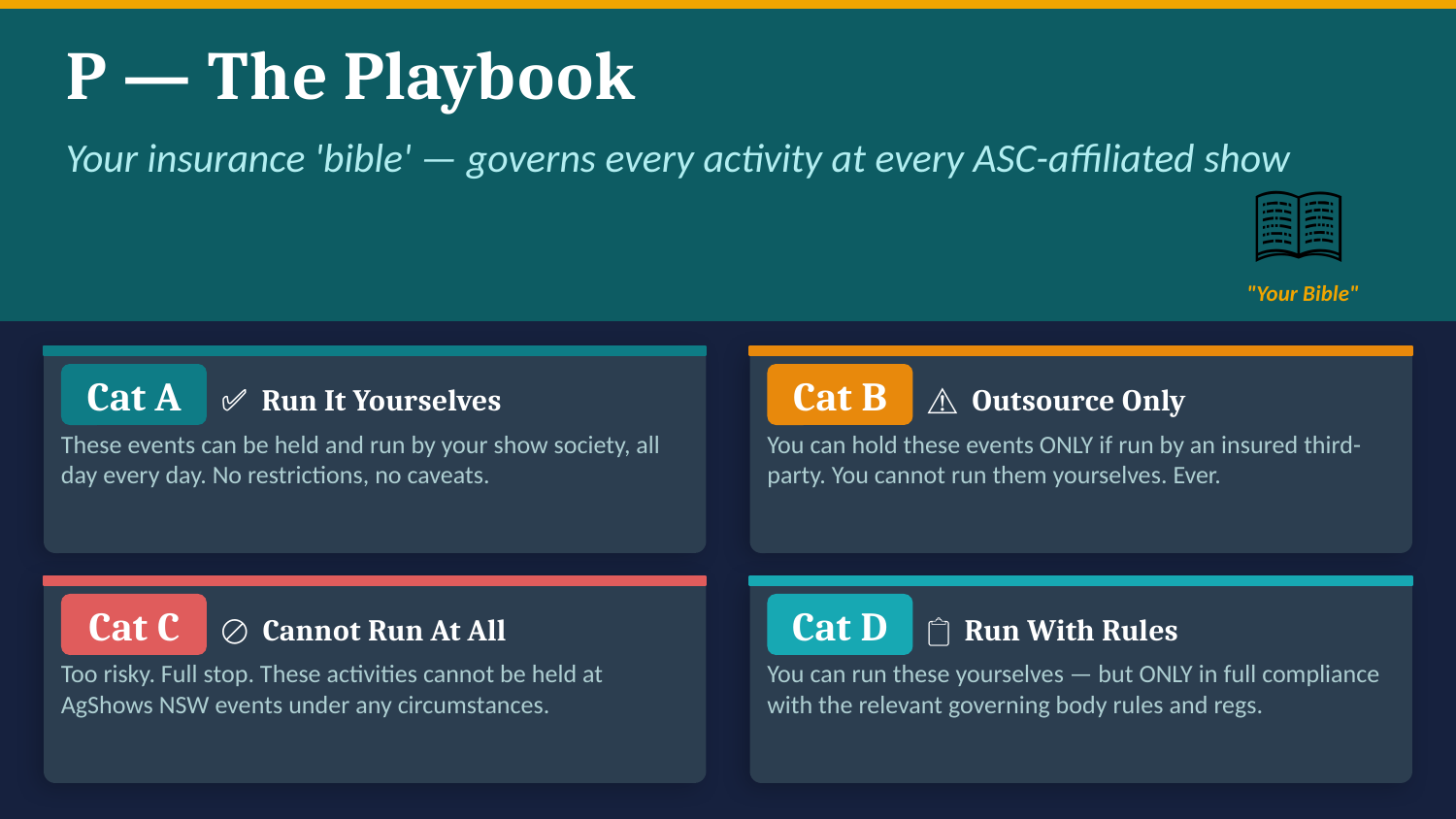

P — The Playbook
Your insurance 'bible' — governs every activity at every ASC-affiliated show
📖
"Your Bible"

✅  Run It Yourselves
⚠️  Outsource Only

Cat A

Cat B
These events can be held and run by your show society, all day every day. No restrictions, no caveats.
You can hold these events ONLY if run by an insured third-party. You cannot run them yourselves. Ever.

🚫  Cannot Run At All
📋  Run With Rules

Cat C

Cat D
Too risky. Full stop. These activities cannot be held at AgShows NSW events under any circumstances.
You can run these yourselves — but ONLY in full compliance with the relevant governing body rules and regs.